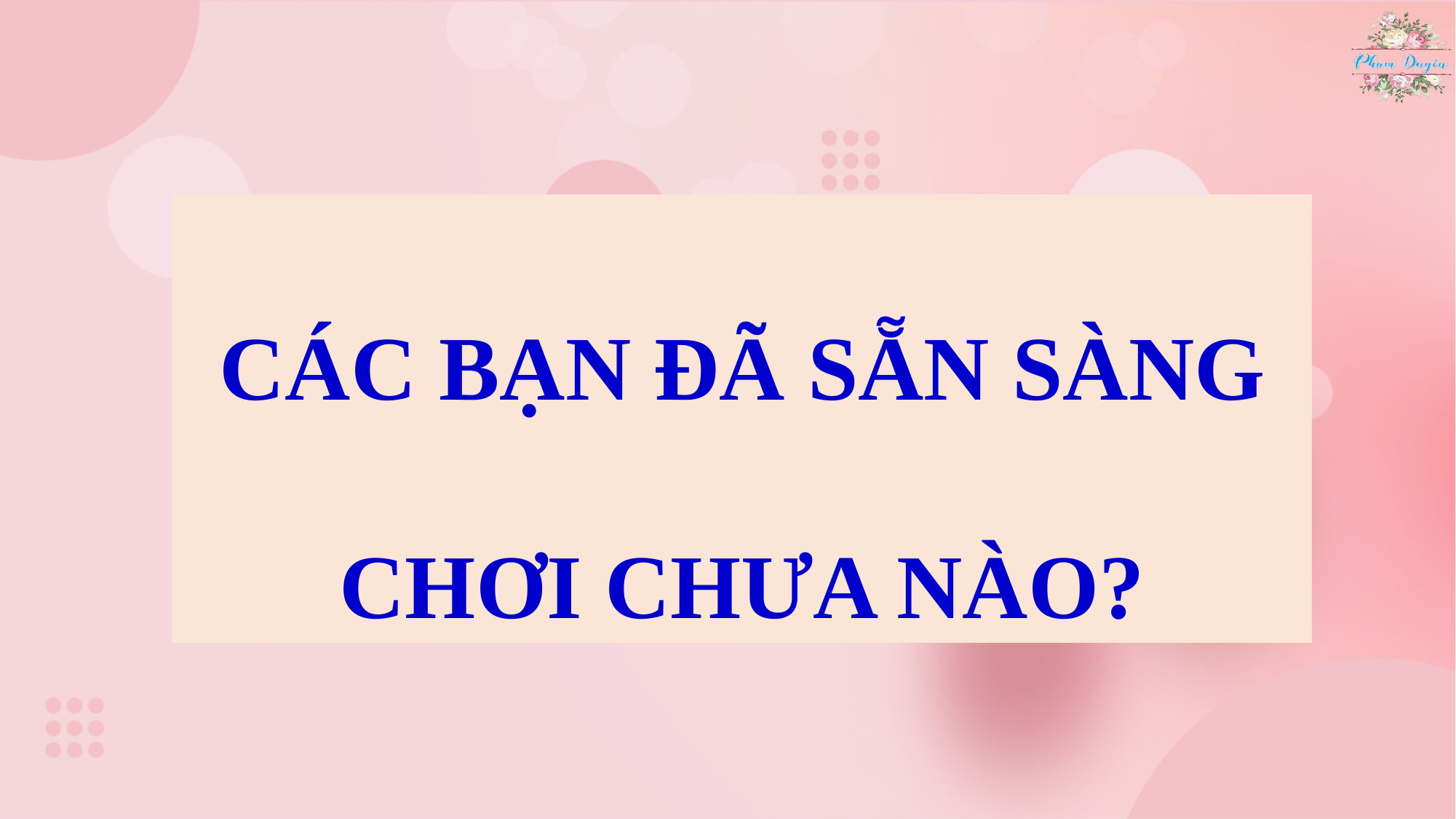

CÁC BẠN ĐÃ SẴN SÀNG CHƠI CHƯA NÀO?